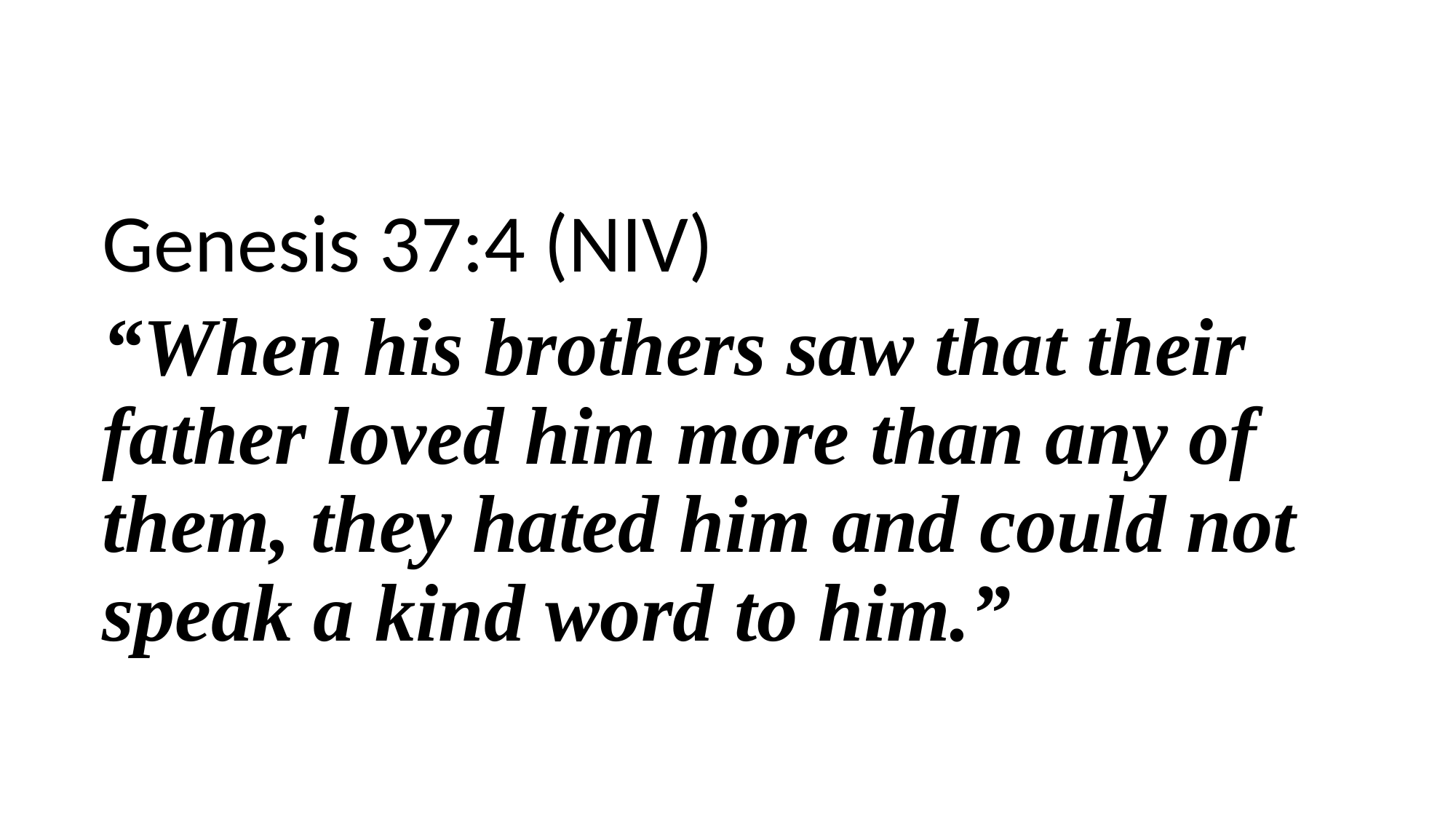

Genesis 37:4 (NIV)
“When his brothers saw that their father loved him more than any of them, they hated him and could not speak a kind word to him.”